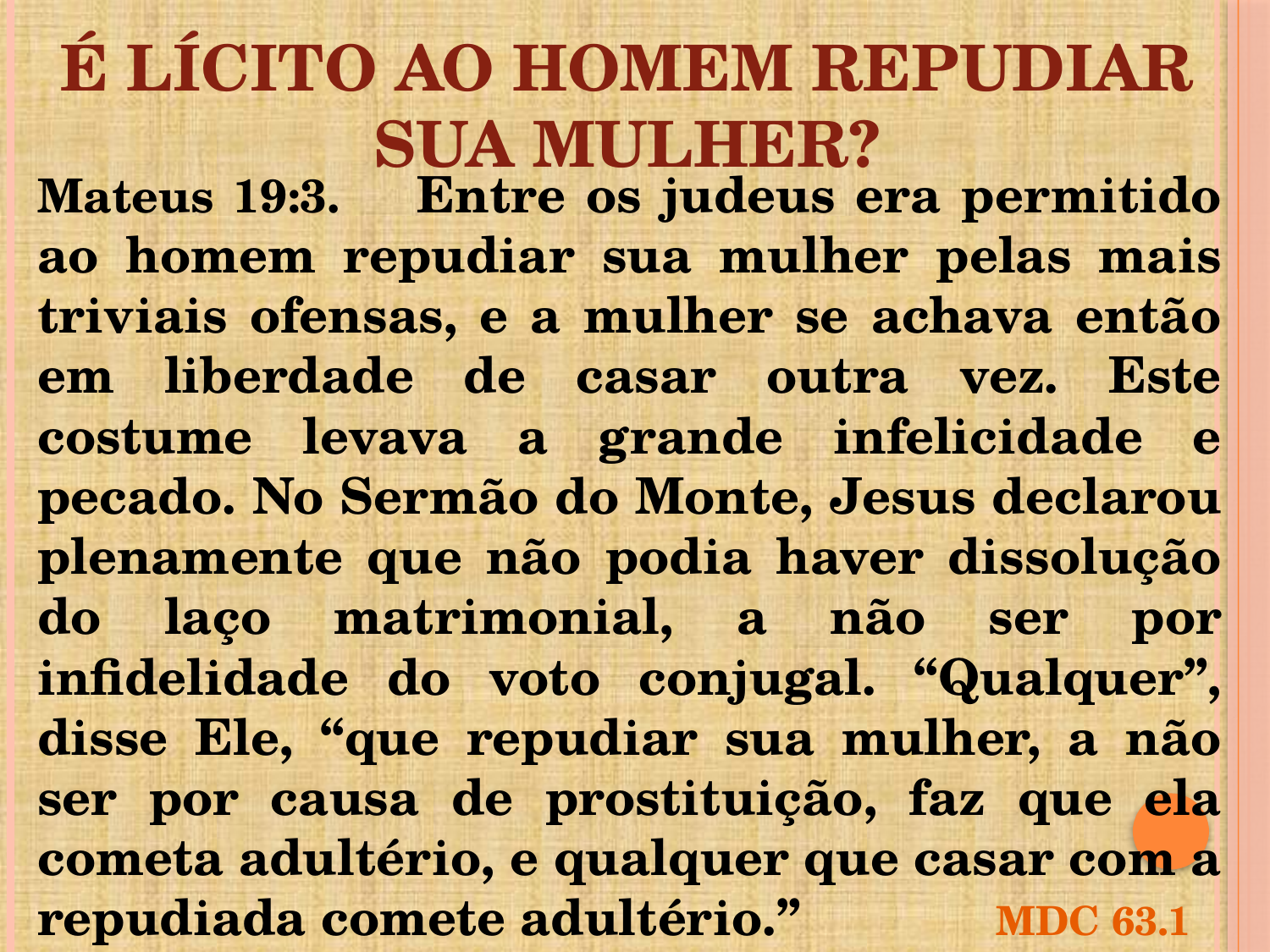

# É lícito ao homem repudiar sua mulher?
Mateus 19:3.    Entre os judeus era permitido ao homem repudiar sua mulher pelas mais triviais ofensas, e a mulher se achava então em liberdade de casar outra vez. Este costume levava a grande infelicidade e pecado. No Sermão do Monte, Jesus declarou plenamente que não podia haver dissolução do laço matrimonial, a não ser por infidelidade do voto conjugal. “Qualquer”, disse Ele, “que repudiar sua mulher, a não ser por causa de prostituição, faz que ela cometa adultério, e qualquer que casar com a repudiada comete adultério.”                 MDC 63.1